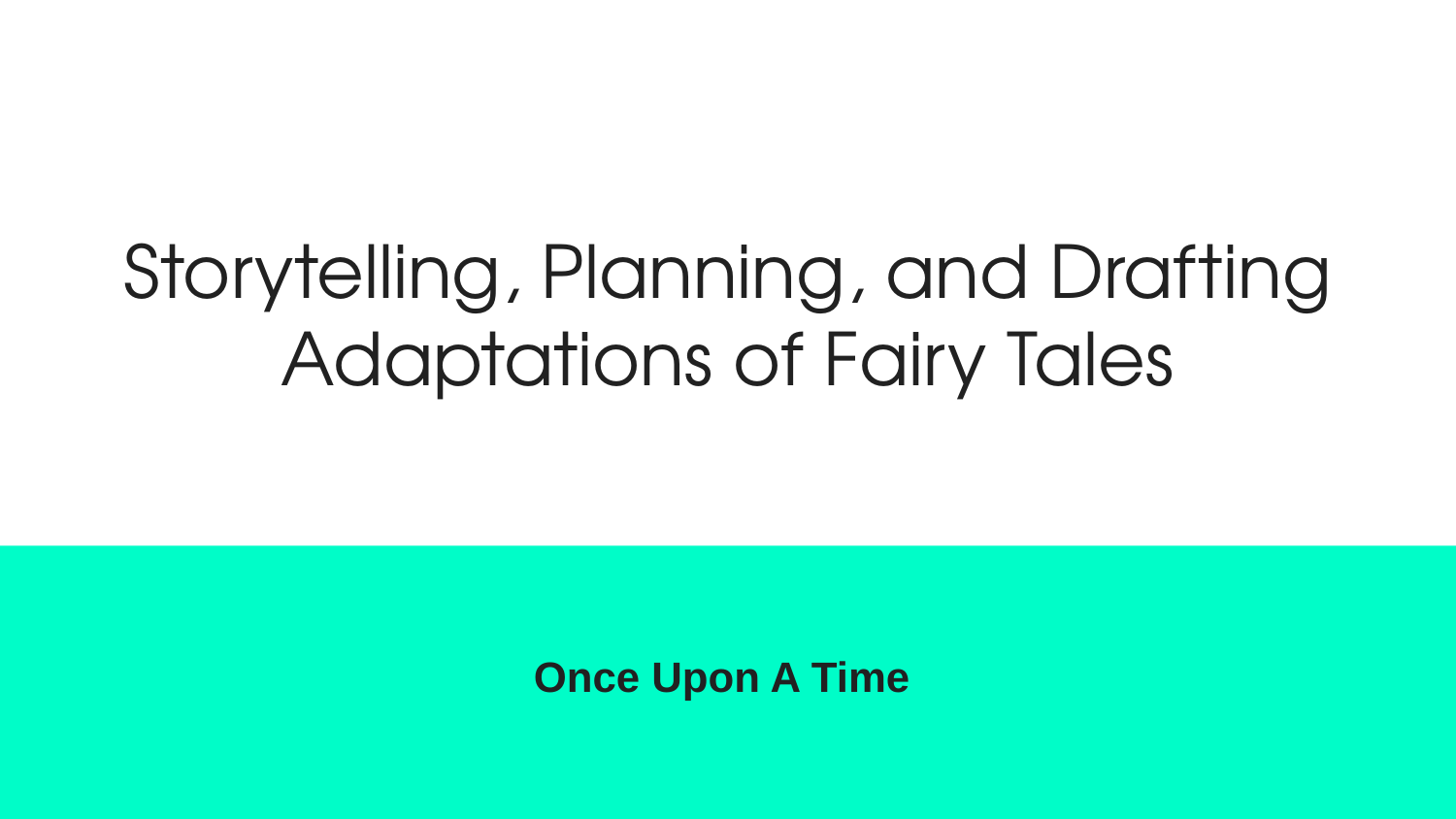

# Storytelling, Planning, and Drafting Adaptations of Fairy Tales
Once Upon A Time